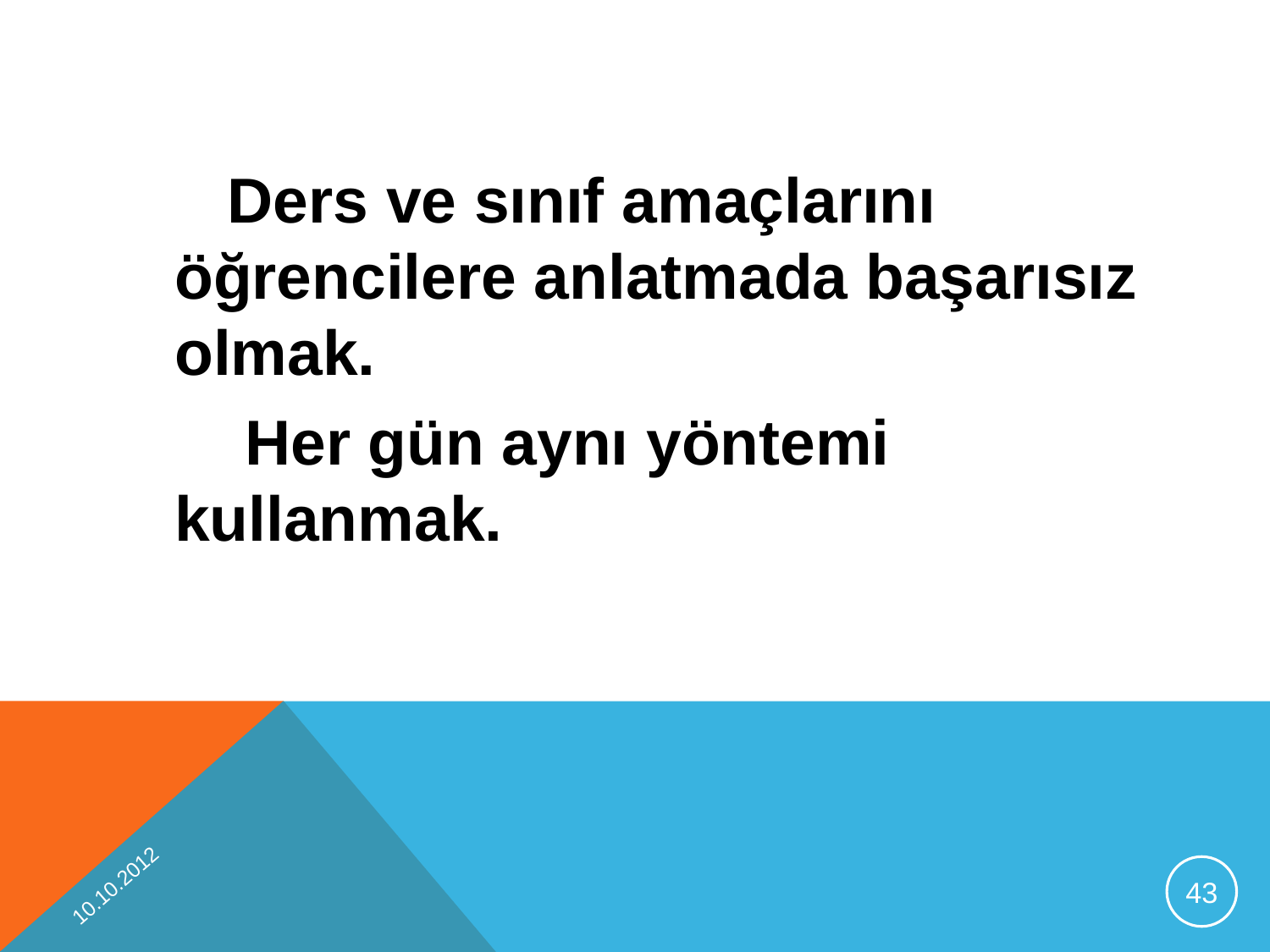

Ders ve sınıf amaçlarını öğrencilere anlatmada başarısız olmak.
	    Her gün aynı yöntemi kullanmak.

10.10.2012
43